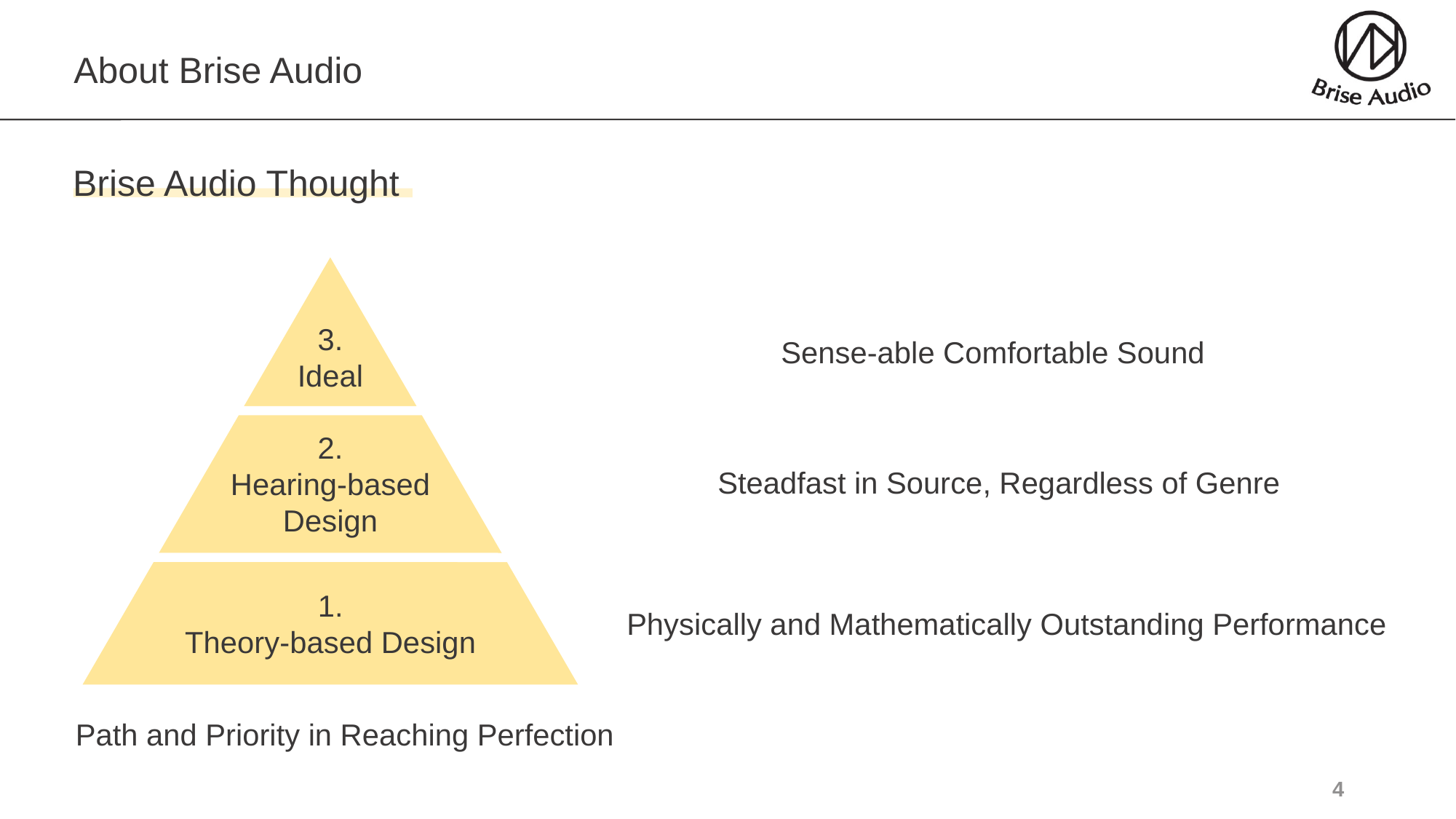

# About Brise Audio
Brise Audio Thought

3.
Ideal
2.
Hearing-based
Design
1.
Theory-based Design
Sense-able Comfortable Sound
Steadfast in Source, Regardless of Genre
Physically and Mathematically Outstanding Performance
Path and Priority in Reaching Perfection
4